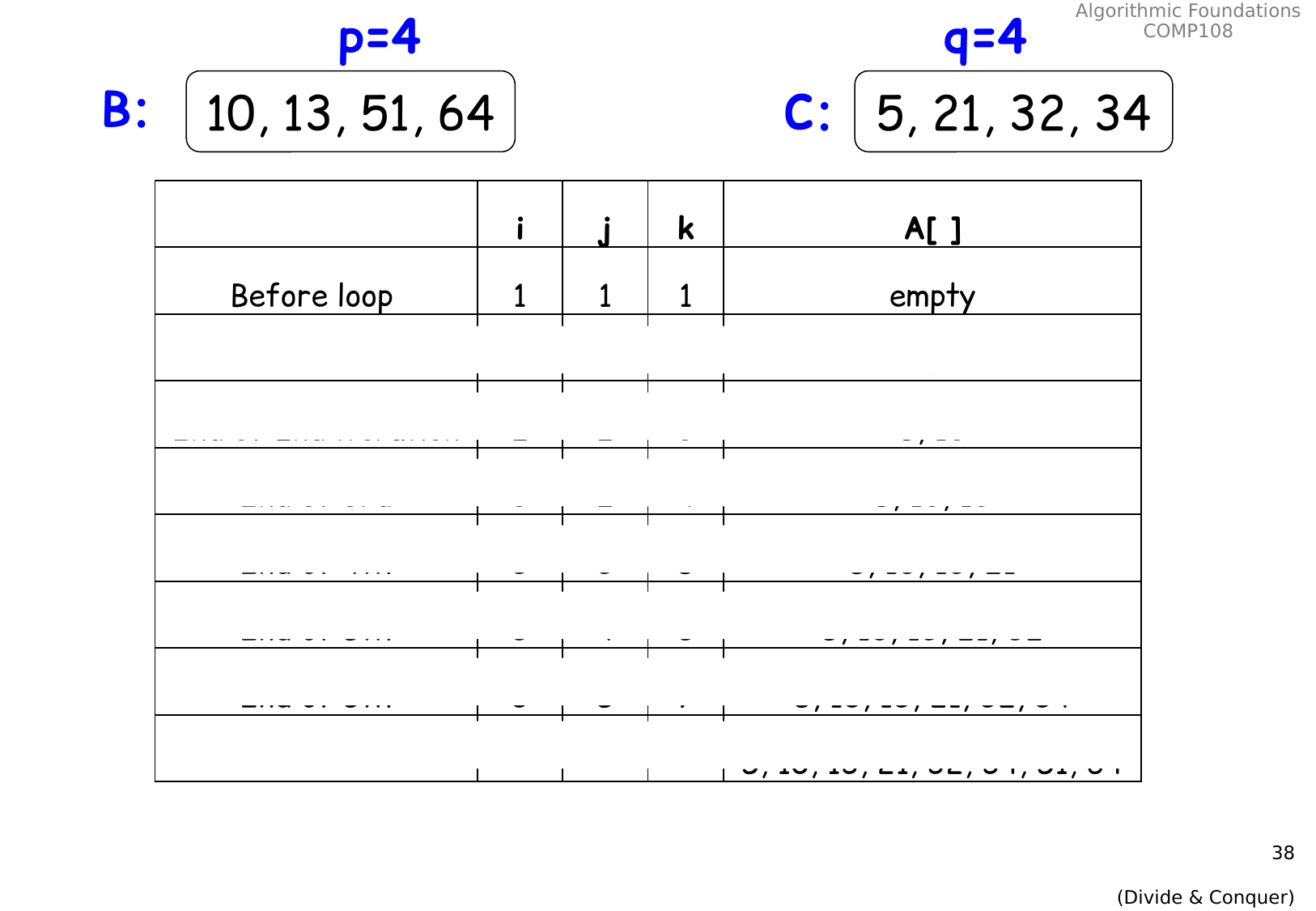

p=4
q=4
10, 13, 51, 64
5, 21, 32, 34
B:
C:
|  | i | j | k | A[ ] |
| --- | --- | --- | --- | --- |
| Before loop | 1 | 1 | 1 | empty |
| End of 1st iteration | 1 | 2 | 2 | 5 |
| End of 2nd iteration | 2 | 2 | 3 | 5, 10 |
| End of 3rd | 3 | 2 | 4 | 5, 10, 13 |
| End of 4th | 3 | 3 | 5 | 5, 10, 13, 21 |
| End of 5th | 3 | 4 | 6 | 5, 10, 13, 21, 32 |
| End of 6th | 3 | 5 | 7 | 5, 10, 13, 21, 32, 34 |
|  |  |  |  | 5, 10, 13, 21, 32, 34, 51, 64 |

38

(Divide & Conquer)